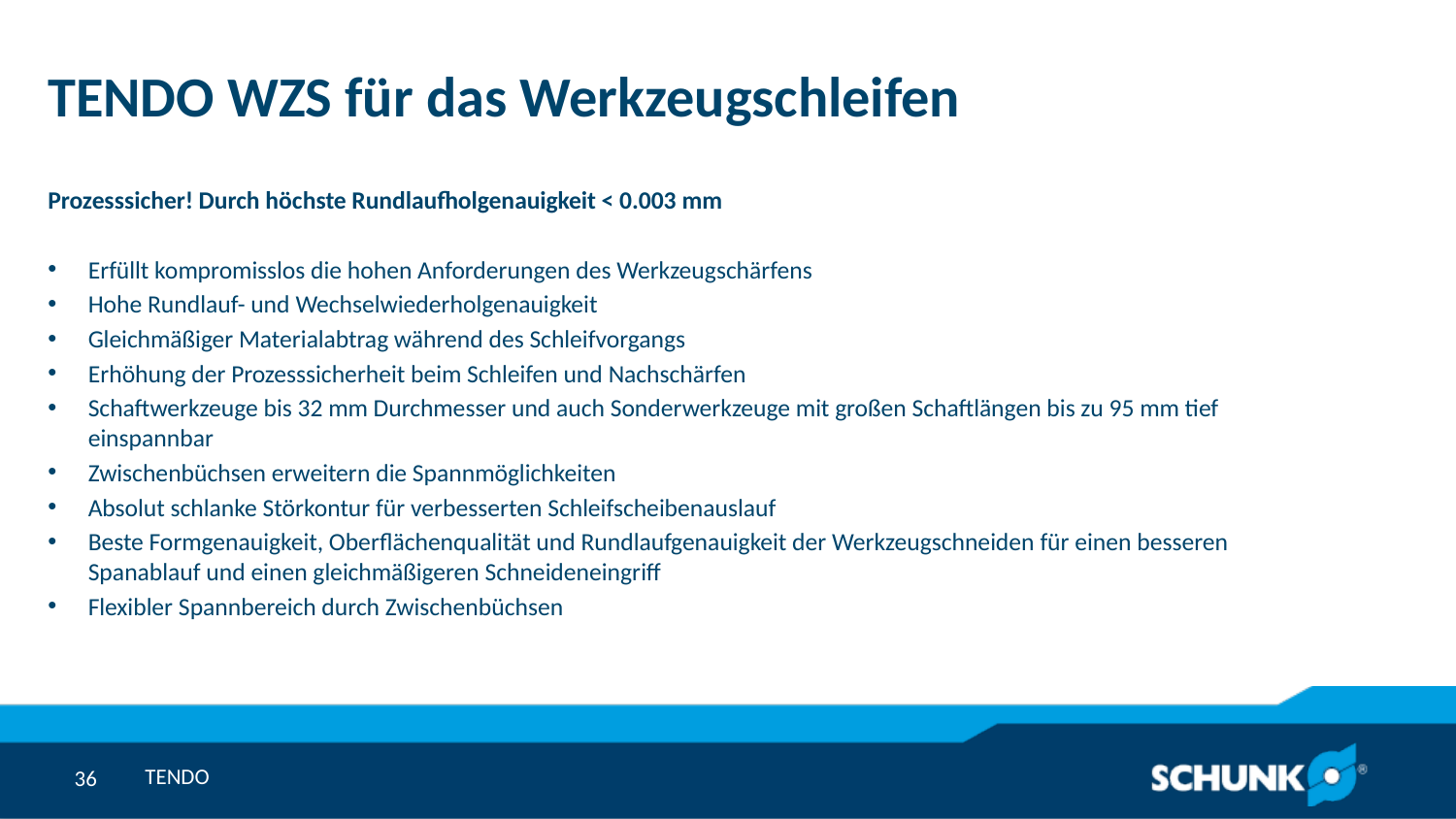

# TENDO WZS für das Werkzeugschleifen
Prozesssicher! Durch höchste Rundlaufholgenauigkeit < 0.003 mm

Erfüllt kompromisslos die hohen Anforderungen des Werkzeugschärfens
Hohe Rundlauf- und Wechselwiederholgenauigkeit
Gleichmäßiger Materialabtrag während des Schleifvorgangs
Erhöhung der Prozesssicherheit beim Schleifen und Nachschärfen
Schaftwerkzeuge bis 32 mm Durchmesser und auch Sonderwerkzeuge mit großen Schaftlängen bis zu 95 mm tief einspannbar
Zwischenbüchsen erweitern die Spannmöglichkeiten
Absolut schlanke Störkontur für verbesserten Schleifscheibenauslauf
Beste Formgenauigkeit, Oberflächenqualität und Rundlaufgenauigkeit der Werkzeugschneiden für einen besseren Spanablauf und einen gleichmäßigeren Schneideneingriff
Flexibler Spannbereich durch Zwischenbüchsen

TENDO